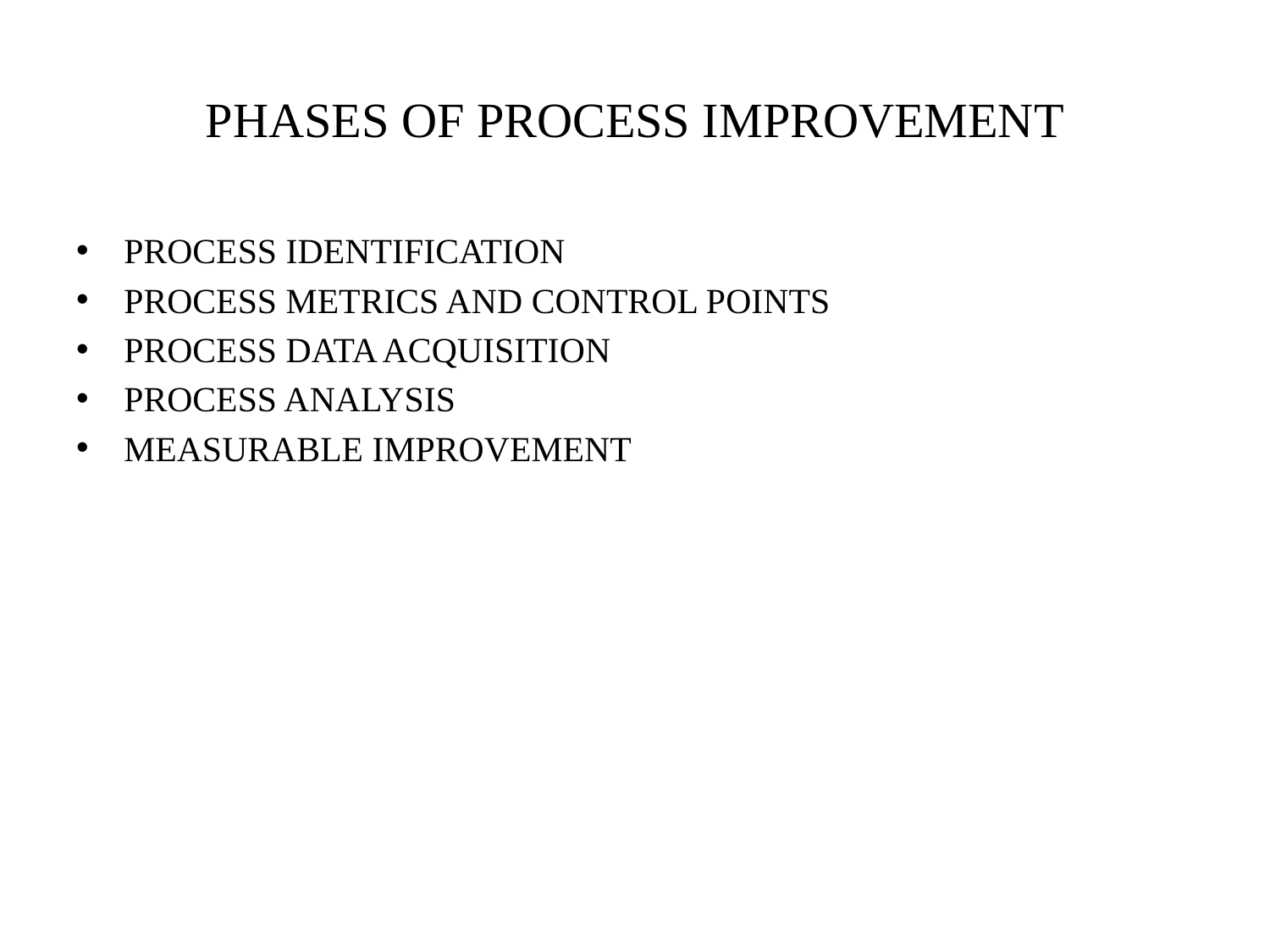

# PHASES OF PROCESS IMPROVEMENT
PROCESS IDENTIFICATION
PROCESS METRICS AND CONTROL POINTS
PROCESS DATA ACQUISITION
PROCESS ANALYSIS
MEASURABLE IMPROVEMENT